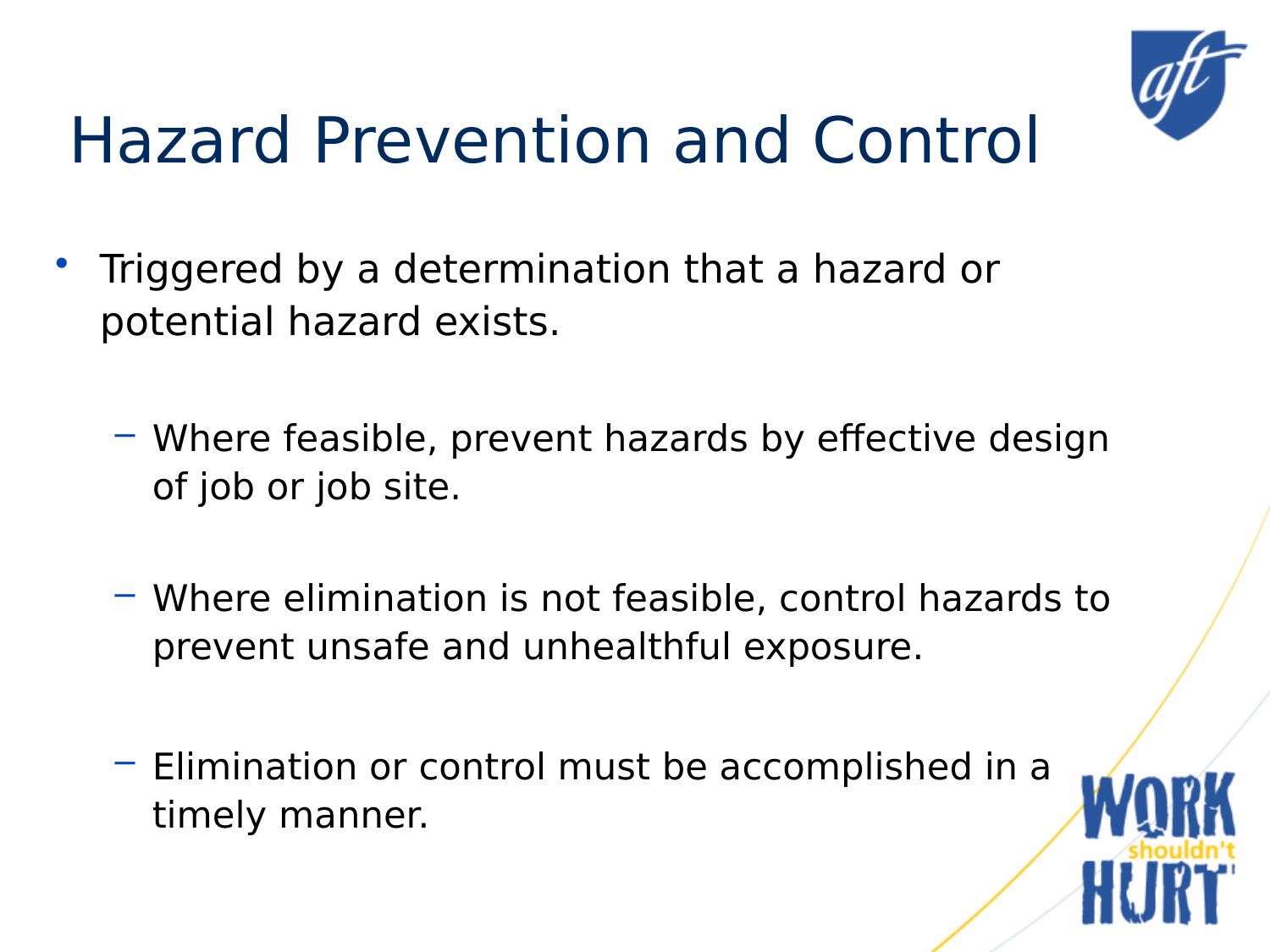

Hazard Prevention and Control
Triggered by a determination that a hazard or potential hazard exists.

Where feasible, prevent hazards by effective design of job or job site.

Where elimination is not feasible, control hazards to prevent unsafe and unhealthful exposure.

Elimination or control must be accomplished in a timely manner.